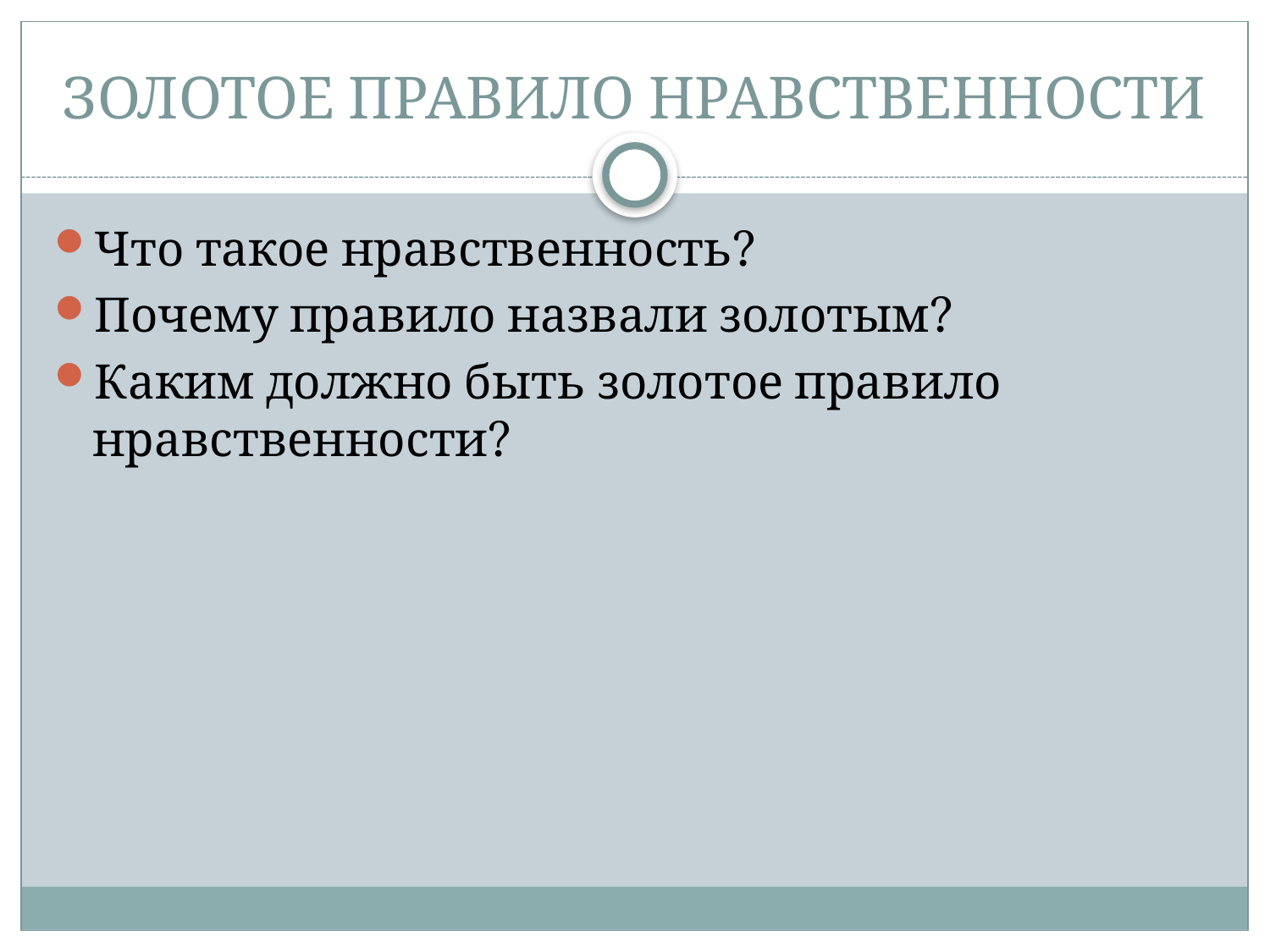

# ЗОЛОТОЕ ПРАВИЛО НРАВСТВЕННОСТИ
Что такое нравственность?
Почему правило назвали золотым?
Каким должно быть золотое правило нравственности?